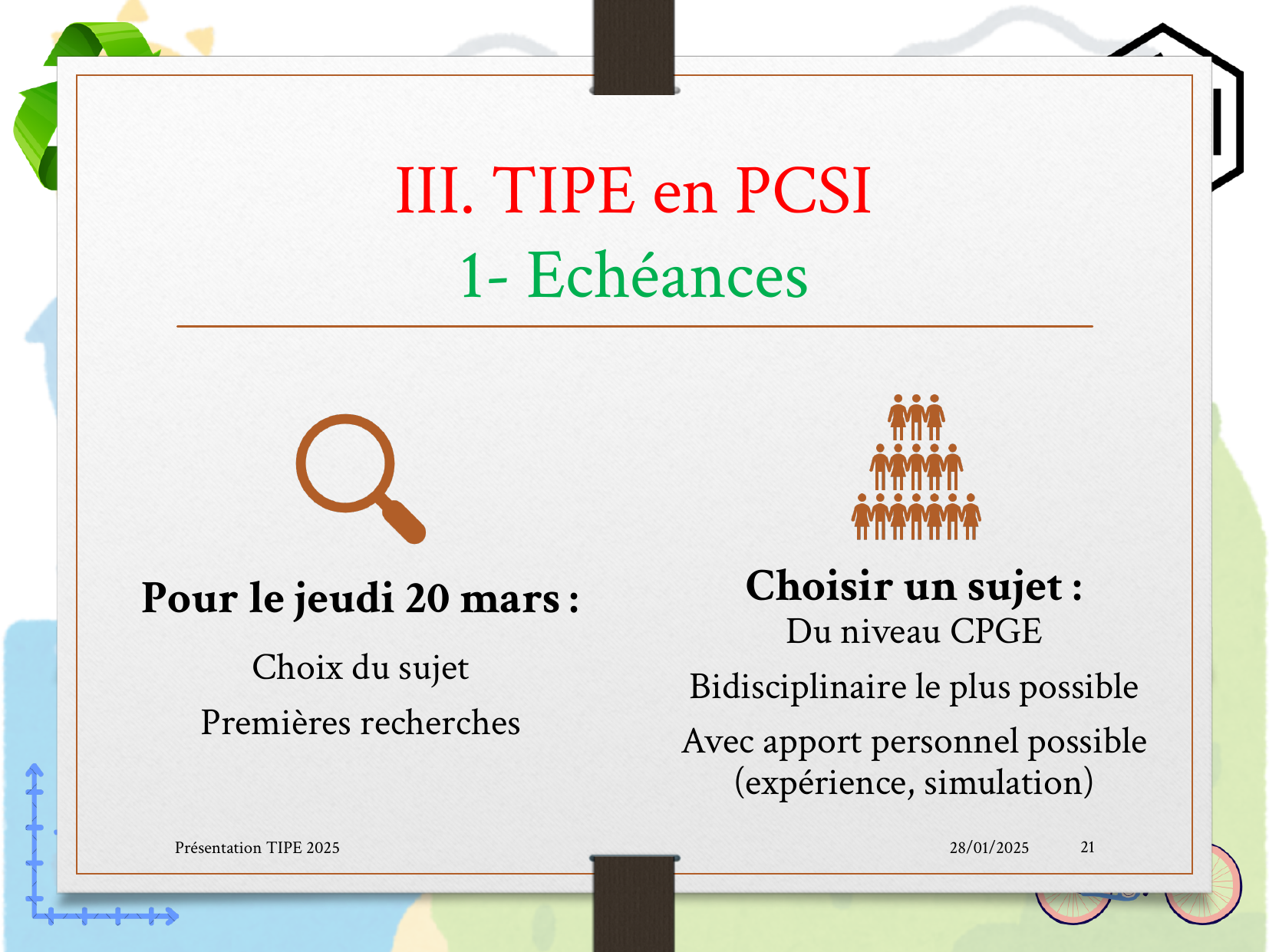

# III. TIPE en PCSI 1- Echéances
Pour le jeudi 20 mars :
Choix du sujet
Premières recherches
Choisir un sujet :
Du niveau CPGE
Bidisciplinaire le plus possible
Avec apport personnel possible (expérience, simulation)
Présentation TIPE 2025
28/01/2025
21